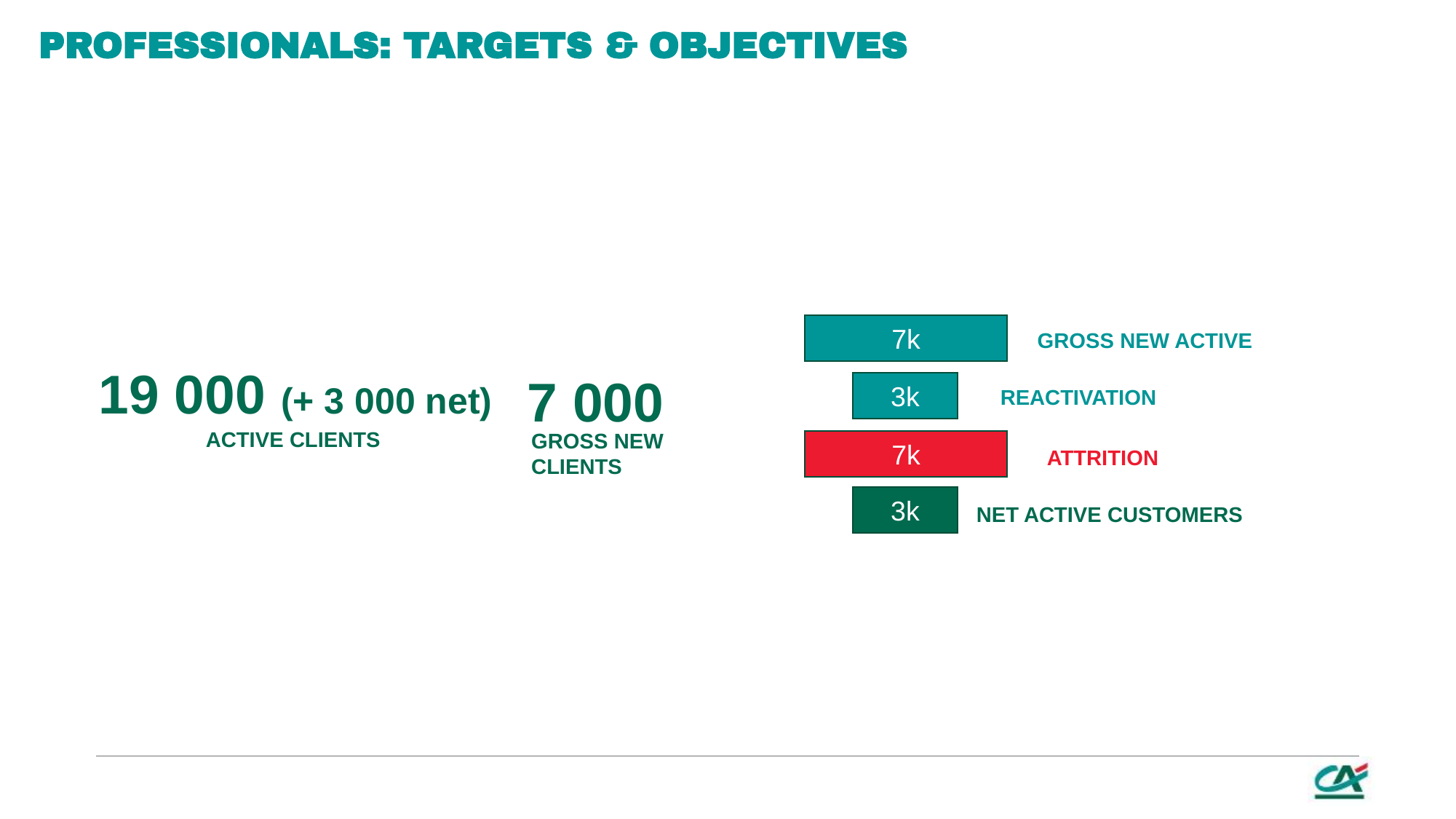

Professionals: TARGETS & OBJECTIVES

7k
GROSS NEW ACTIVE
19 000 (+ 3 000 net)
3k
7 000
REACTIVATION
ACTIVE CLIENTS
GROSS NEW CLIENTS
7k
ATTRITION
3k
NET ACTIVE CUSTOMERS